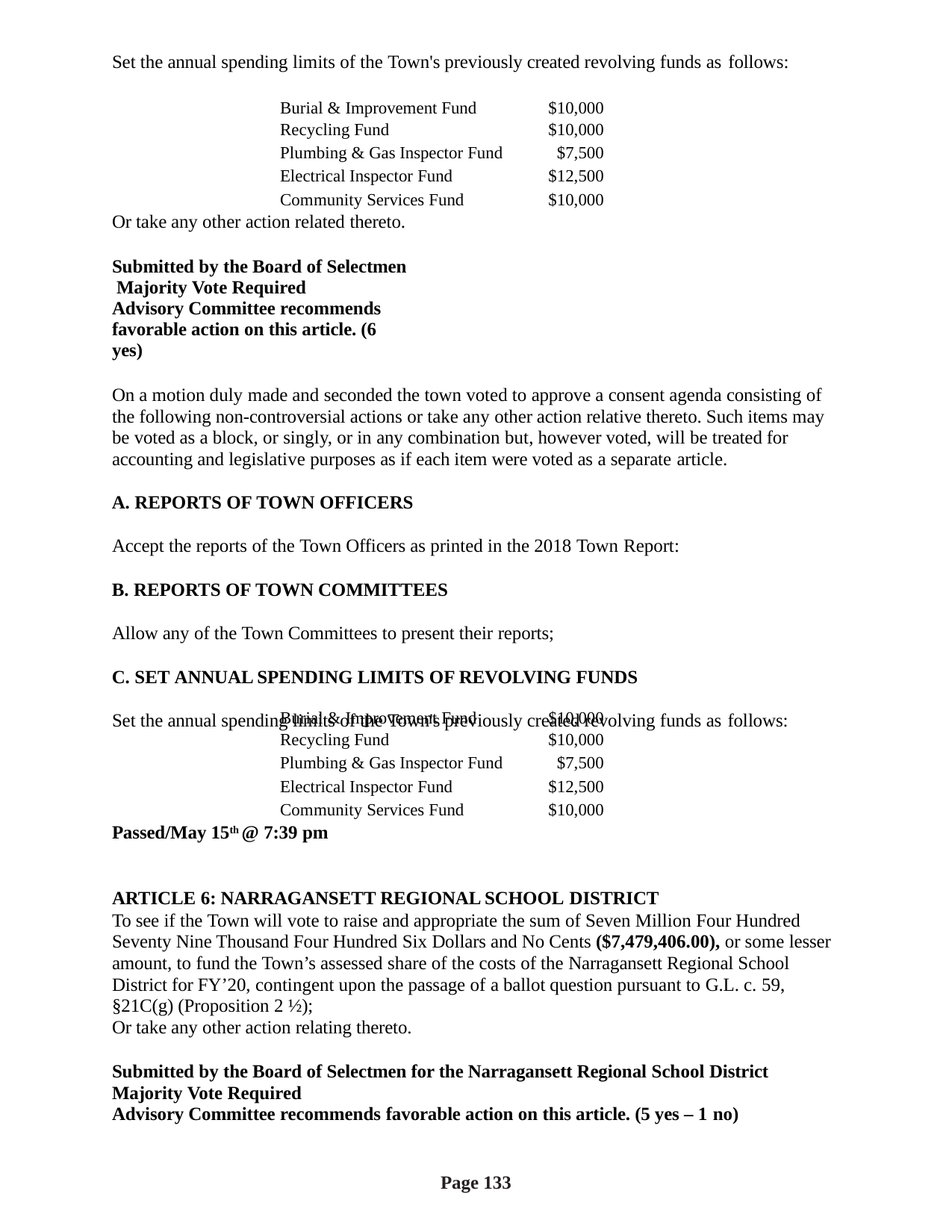

Set the annual spending limits of the Town's previously created revolving funds as follows:
| Burial & Improvement Fund | $10,000 |
| --- | --- |
| Recycling Fund | $10,000 |
| Plumbing & Gas Inspector Fund | $7,500 |
| Electrical Inspector Fund | $12,500 |
| Community Services Fund | $10,000 |
Or take any other action related thereto.

Submitted by the Board of Selectmen  Majority Vote Required
Advisory Committee recommends favorable action on this article. (6 yes)

On a motion duly made and seconded the town voted to approve a consent agenda consisting of  the following non-controversial actions or take any other action relative thereto. Such items may  be voted as a block, or singly, or in any combination but, however voted, will be treated for  accounting and legislative purposes as if each item were voted as a separate article.

REPORTS OF TOWN OFFICERS

Accept the reports of the Town Officers as printed in the 2018 Town Report:

REPORTS OF TOWN COMMITTEES

Allow any of the Town Committees to present their reports;

SET ANNUAL SPENDING LIMITS OF REVOLVING FUNDS

Set the annual spending limits of the Town's previously created revolving funds as follows:
| Burial & Improvement Fund | $10,000 |
| --- | --- |
| Recycling Fund | $10,000 |
| Plumbing & Gas Inspector Fund | $7,500 |
| Electrical Inspector Fund | $12,500 |
| Community Services Fund | $10,000 |
Passed/May 15th @ 7:39 pm

ARTICLE 6: NARRAGANSETT REGIONAL SCHOOL DISTRICT
To see if the Town will vote to raise and appropriate the sum of Seven Million Four Hundred  Seventy Nine Thousand Four Hundred Six Dollars and No Cents ($7,479,406.00), or some lesser  amount, to fund the Town’s assessed share of the costs of the Narragansett Regional School  District for FY’20, contingent upon the passage of a ballot question pursuant to G.L. c. 59,
§21C(g) (Proposition 2 ½);
Or take any other action relating thereto.

Submitted by the Board of Selectmen for the Narragansett Regional School District  Majority Vote Required
Advisory Committee recommends favorable action on this article. (5 yes – 1 no)
Page 133